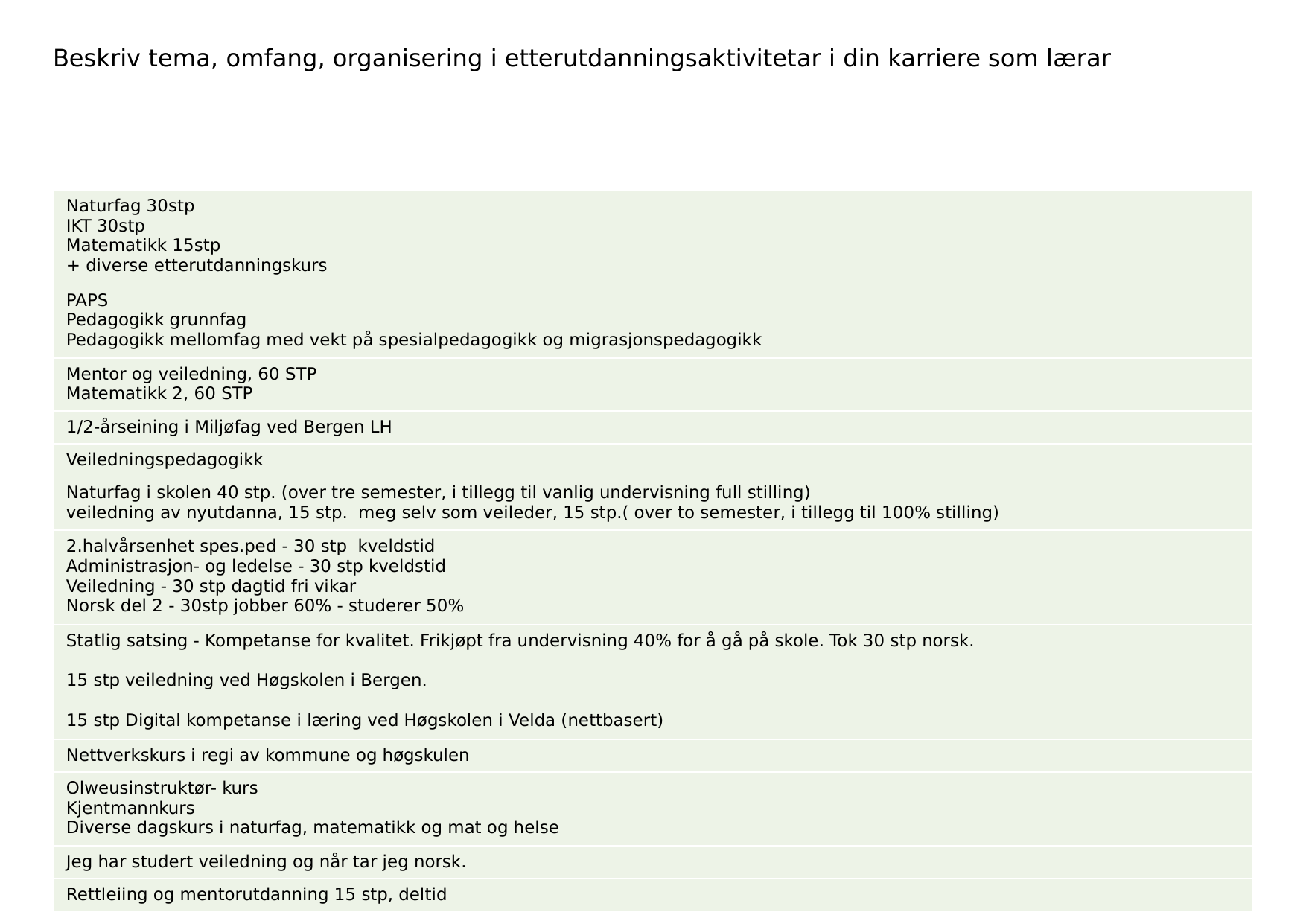

# Beskriv tema, omfang, organisering i etterutdanningsaktivitetar i din karriere som lærar

| Naturfag 30stp IKT 30stp Matematikk 15stp + diverse etterutdanningskurs |
| --- |
| PAPS Pedagogikk grunnfag Pedagogikk mellomfag med vekt på spesialpedagogikk og migrasjonspedagogikk |
| Mentor og veiledning, 60 STP Matematikk 2, 60 STP |
| 1/2-årseining i Miljøfag ved Bergen LH |
| Veiledningspedagogikk |
| Naturfag i skolen 40 stp. (over tre semester, i tillegg til vanlig undervisning full stilling) veiledning av nyutdanna, 15 stp. meg selv som veileder, 15 stp.( over to semester, i tillegg til 100% stilling) |
| 2.halvårsenhet spes.ped - 30 stp kveldstid Administrasjon- og ledelse - 30 stp kveldstid Veiledning - 30 stp dagtid fri vikar Norsk del 2 - 30stp jobber 60% - studerer 50% |
| Statlig satsing - Kompetanse for kvalitet. Frikjøpt fra undervisning 40% for å gå på skole. Tok 30 stp norsk. 15 stp veiledning ved Høgskolen i Bergen. 15 stp Digital kompetanse i læring ved Høgskolen i Velda (nettbasert) |
| Nettverkskurs i regi av kommune og høgskulen |
| Olweusinstruktør- kurs Kjentmannkurs Diverse dagskurs i naturfag, matematikk og mat og helse |
| Jeg har studert veiledning og når tar jeg norsk. |
| Rettleiing og mentorutdanning 15 stp, deltid |